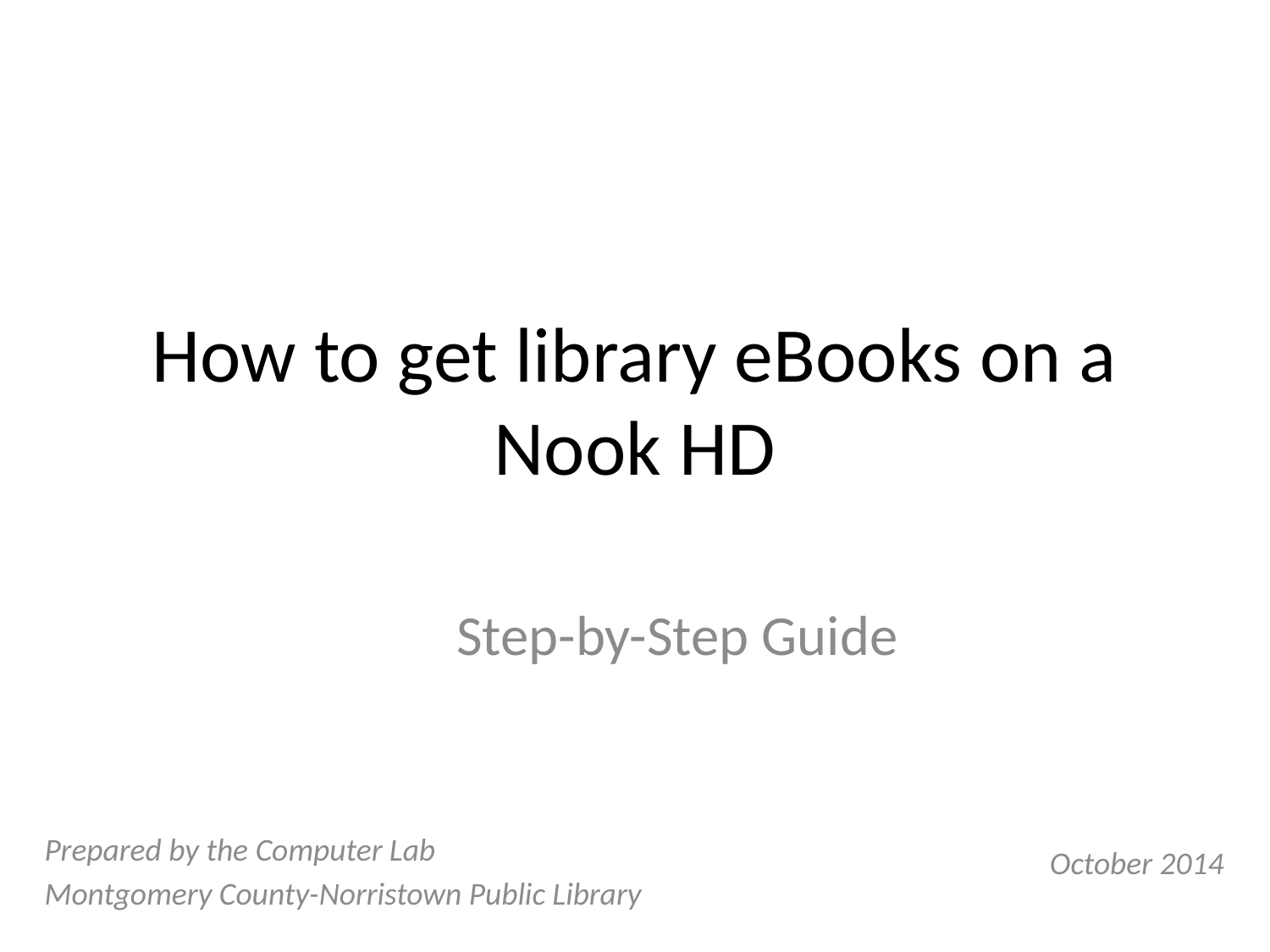

# How to get library eBooks on a Nook HD
Step-by-Step Guide
Prepared by the Computer Lab
Montgomery County-Norristown Public Library
October 2014